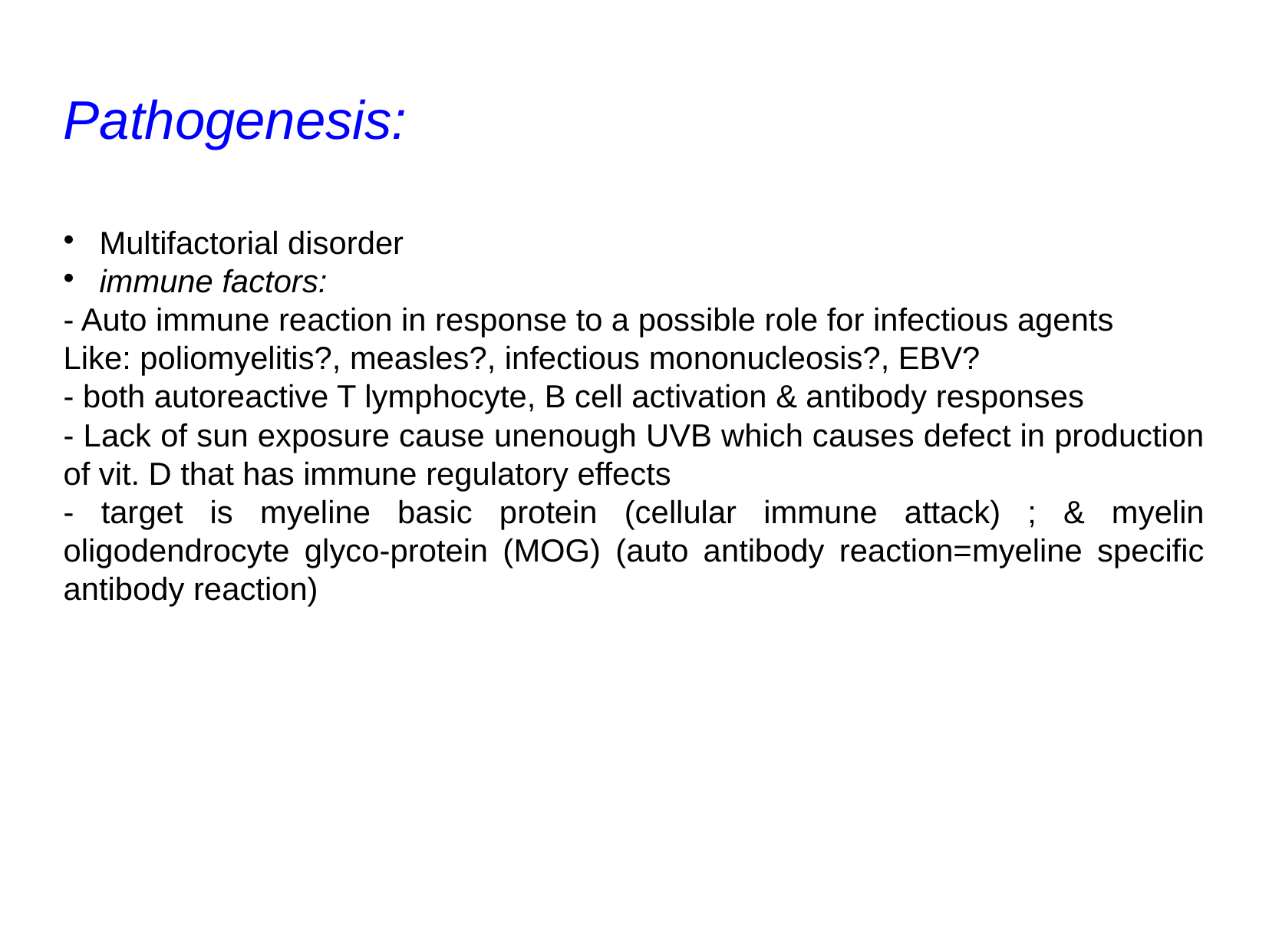

Pathogenesis:
 Multifactorial disorder
 immune factors:
- Auto immune reaction in response to a possible role for infectious agents
Like: poliomyelitis?, measles?, infectious mononucleosis?, EBV?
- both autoreactive T lymphocyte, B cell activation & antibody responses
- Lack of sun exposure cause unenough UVB which causes defect in production of vit. D that has immune regulatory effects
- target is myeline basic protein (cellular immune attack) ; & myelin oligodendrocyte glyco-protein (MOG) (auto antibody reaction=myeline specific antibody reaction)